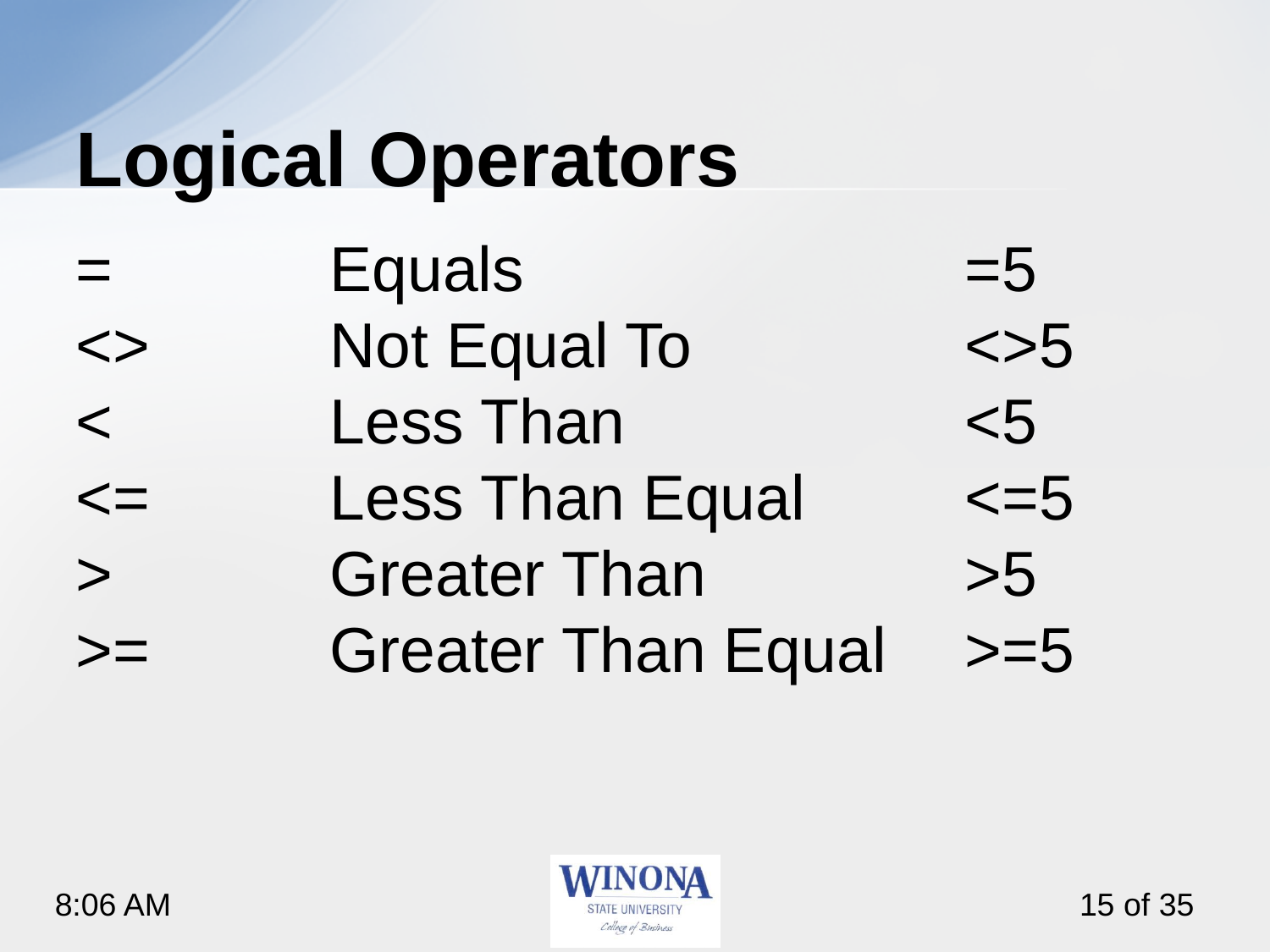

# Logical Operators
=		Equals				=5
<>		Not Equal To			<>5
<		Less Than			<5
<=		Less Than Equal		<=5
>		Greater Than			>5
>=		Greater Than Equal	>=5